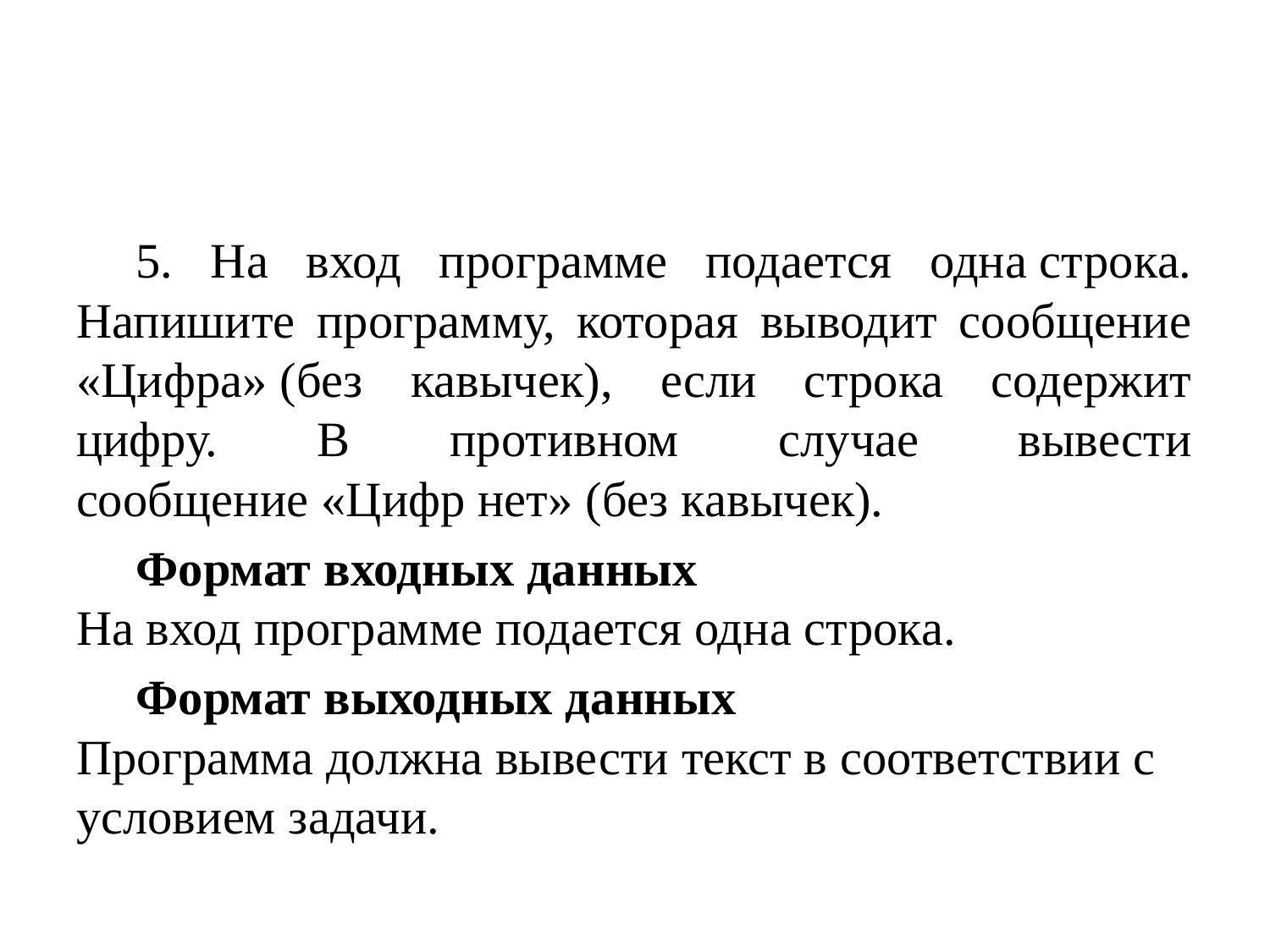

#
5. На вход программе подается одна строка. Напишите программу, которая выводит сообщение «Цифра» (без кавычек), если строка содержит цифру. В противном случае вывести сообщение «Цифр нет» (без кавычек).
Формат входных данных
На вход программе подается одна строка.
Формат выходных данных
Программа должна вывести текст в соответствии с условием задачи.